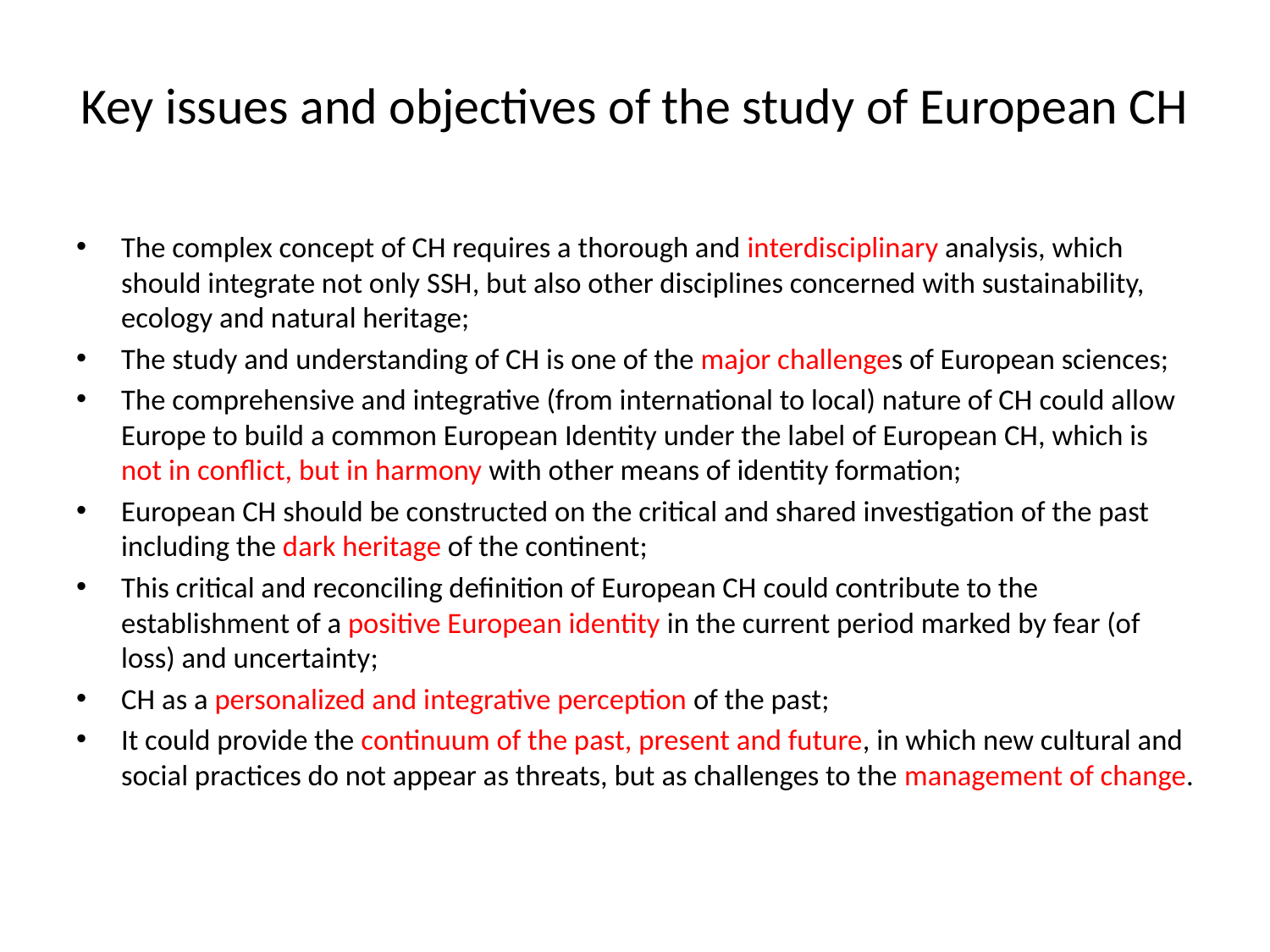

# Key issues and objectives of the study of European CH
The complex concept of CH requires a thorough and interdisciplinary analysis, which should integrate not only SSH, but also other disciplines concerned with sustainability, ecology and natural heritage;
The study and understanding of CH is one of the major challenges of European sciences;
The comprehensive and integrative (from international to local) nature of CH could allow Europe to build a common European Identity under the label of European CH, which is not in conflict, but in harmony with other means of identity formation;
European CH should be constructed on the critical and shared investigation of the past including the dark heritage of the continent;
This critical and reconciling definition of European CH could contribute to the establishment of a positive European identity in the current period marked by fear (of loss) and uncertainty;
CH as a personalized and integrative perception of the past;
It could provide the continuum of the past, present and future, in which new cultural and social practices do not appear as threats, but as challenges to the management of change.